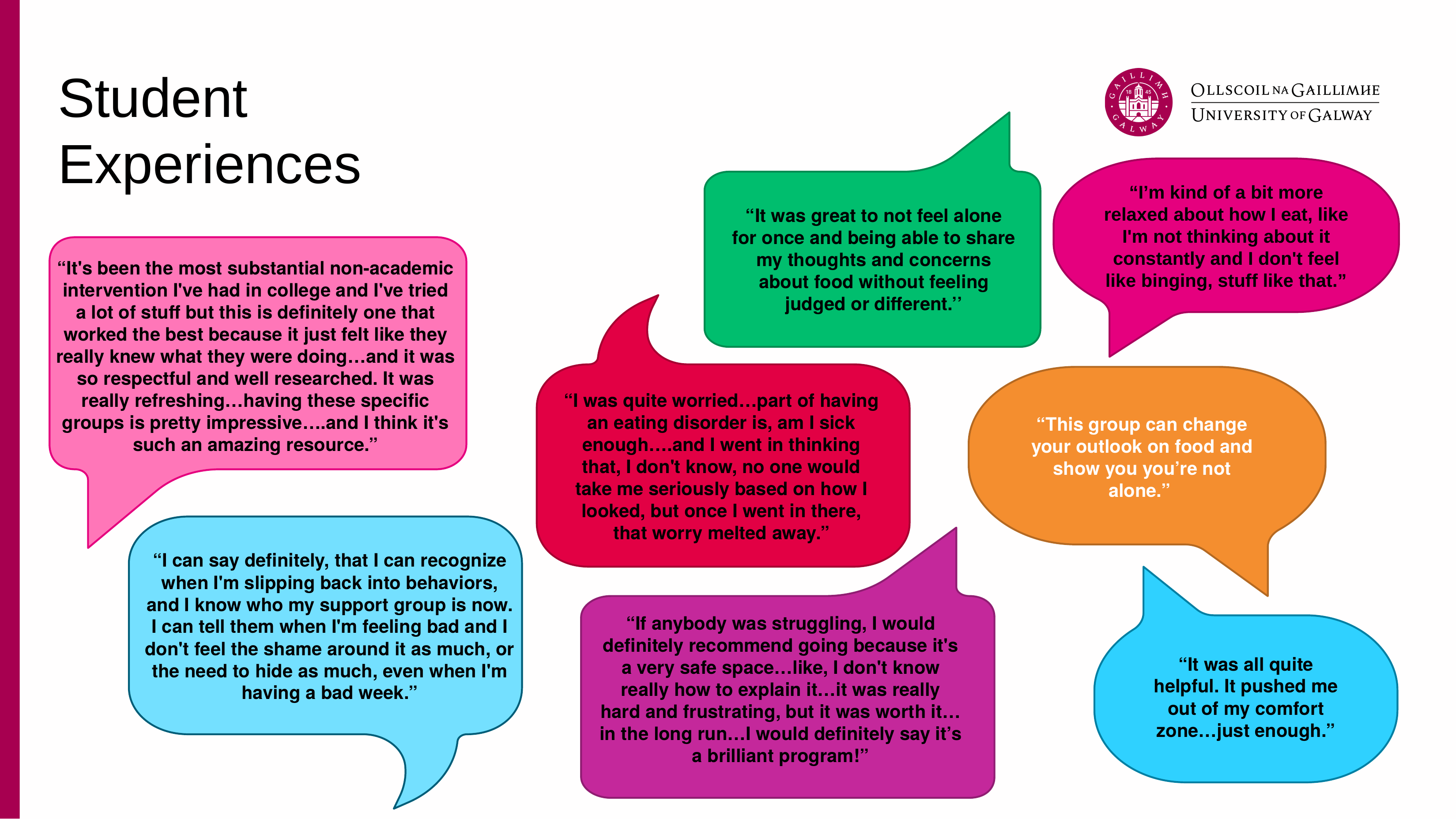

# Student Experiences

“I’m kind of a bit more relaxed about how I eat, like I'm not thinking about it constantly and I don't feel like binging, stuff like that.”
“It was great to not feel alone for once and being able to share my thoughts and concerns about food without feeling judged or different.’’

“It's been the most substantial non-academic intervention I've had in college and I've tried a lot of stuff but this is definitely one that worked the best because it just felt like they really knew what they were doing…and it was so respectful and well researched. It was really refreshing…having these specific groups is pretty impressive….and I think it's such an amazing resource.”

“I was quite worried…part of having an eating disorder is, am I sick enough….and I went in thinking that, I don't know, no one would take me seriously based on how I looked, but once I went in there, that worry melted away.”
“This group can change your outlook on food and show you you’re not alone.”

“I can say definitely, that I can recognize when I'm slipping back into behaviors, and I know who my support group is now. I can tell them when I'm feeling bad and I don't feel the shame around it as much, or the need to hide as much, even when I'm having a bad week.”

“If anybody was struggling, I would definitely recommend going because it's a very safe space…like, I don't know really how to explain it…it was really hard and frustrating, but it was worth it…in the long run…I would definitely say it’s a brilliant program!”
“It was all quite helpful. It pushed me out of my comfort zone…just enough.”